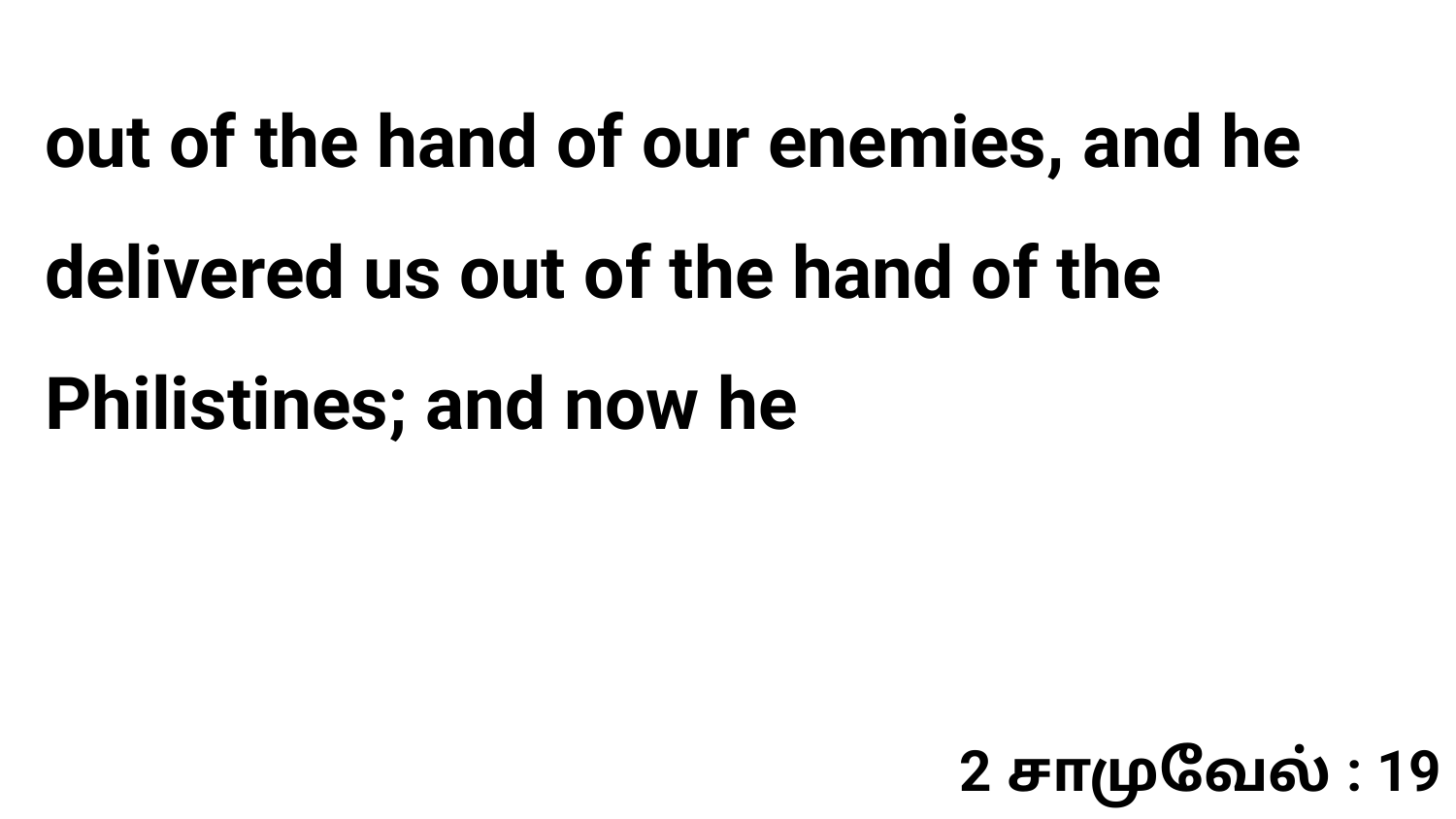

out of the hand of our enemies, and he delivered us out of the hand of the Philistines; and now he
2 சாமுவேல் : 19